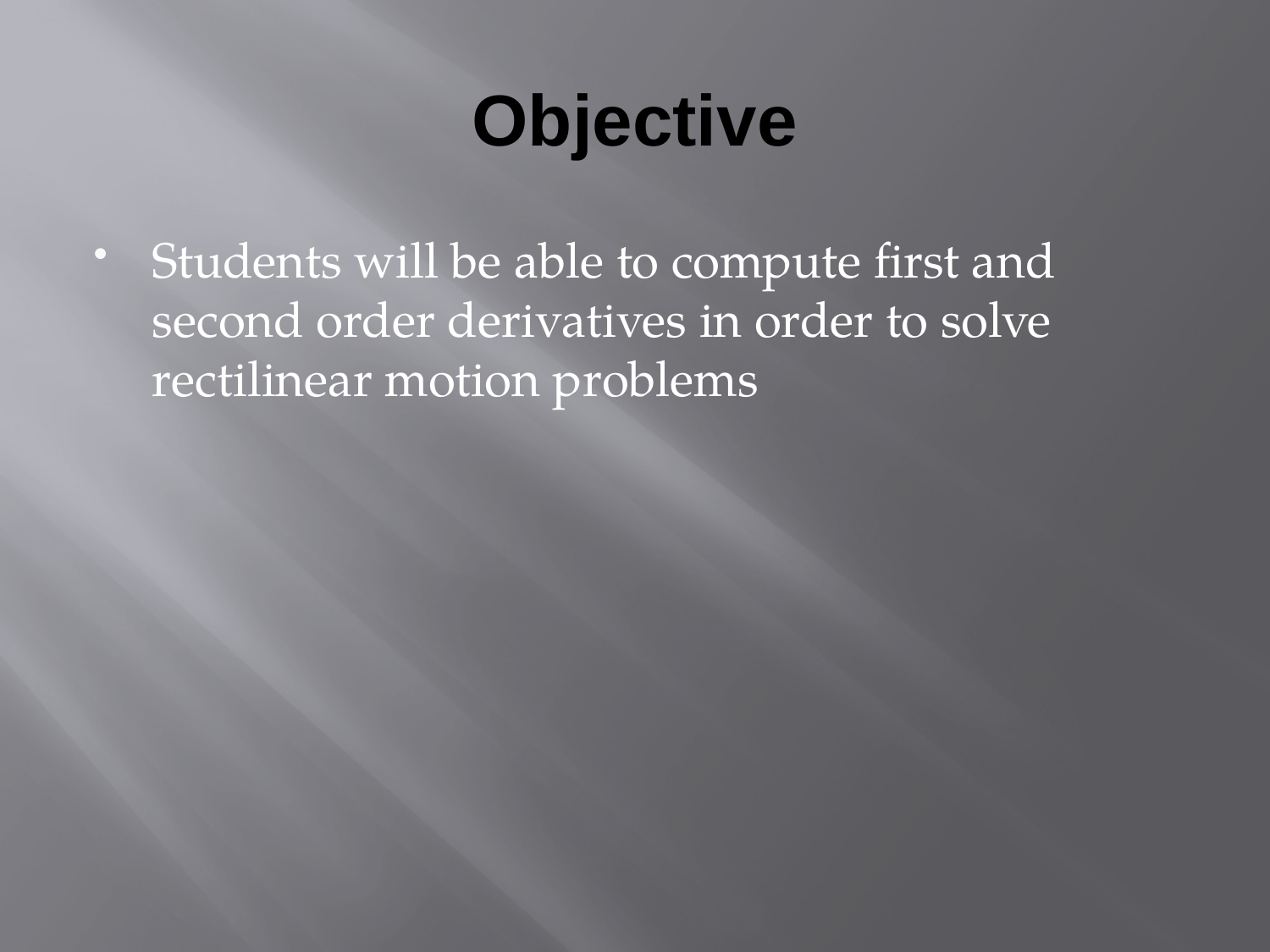

# Objective
Students will be able to compute first and second order derivatives in order to solve rectilinear motion problems